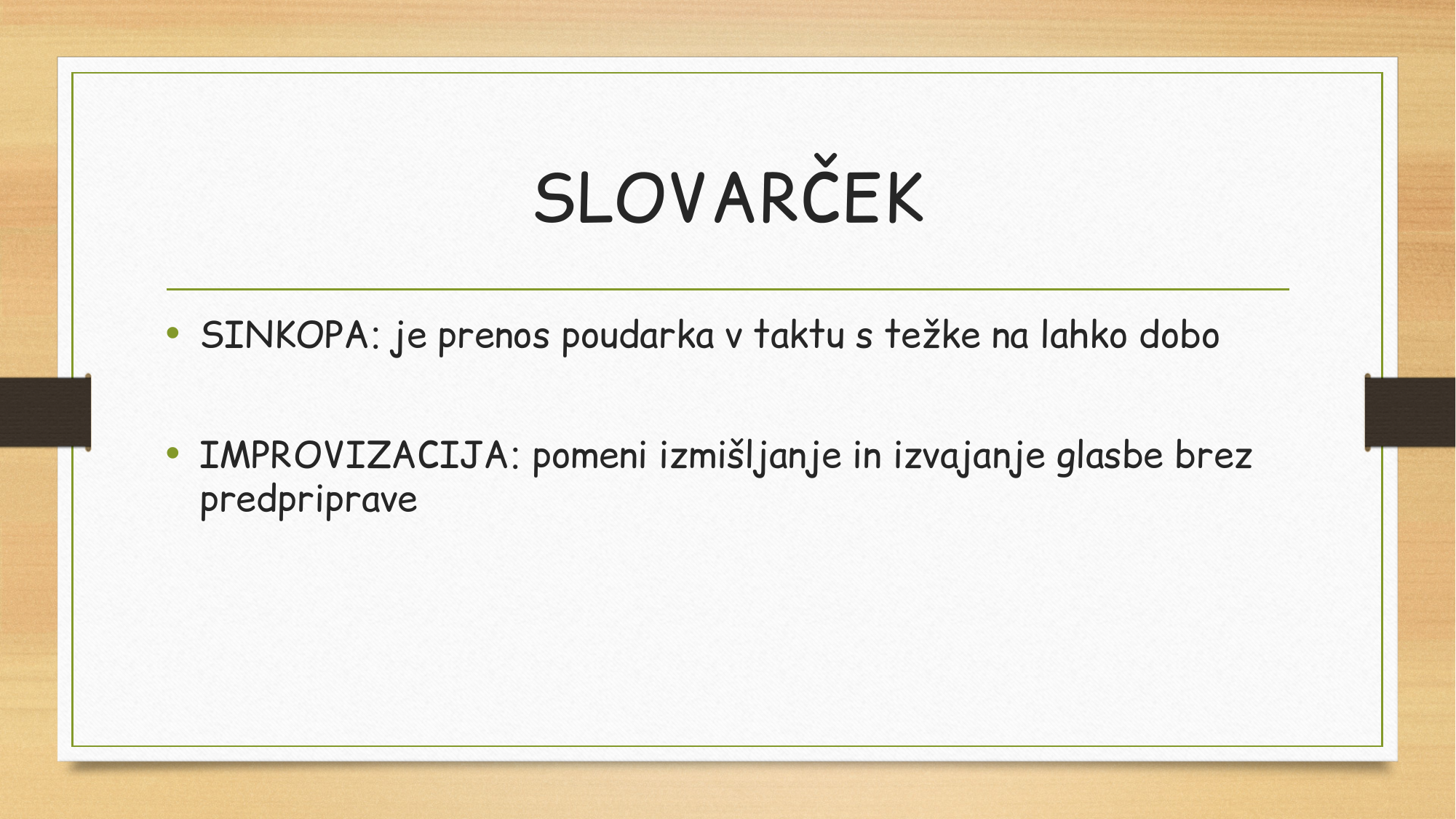

# SLOVARČEK
SINKOPA: je prenos poudarka v taktu s težke na lahko dobo

IMPROVIZACIJA: pomeni izmišljanje in izvajanje glasbe brez predpriprave